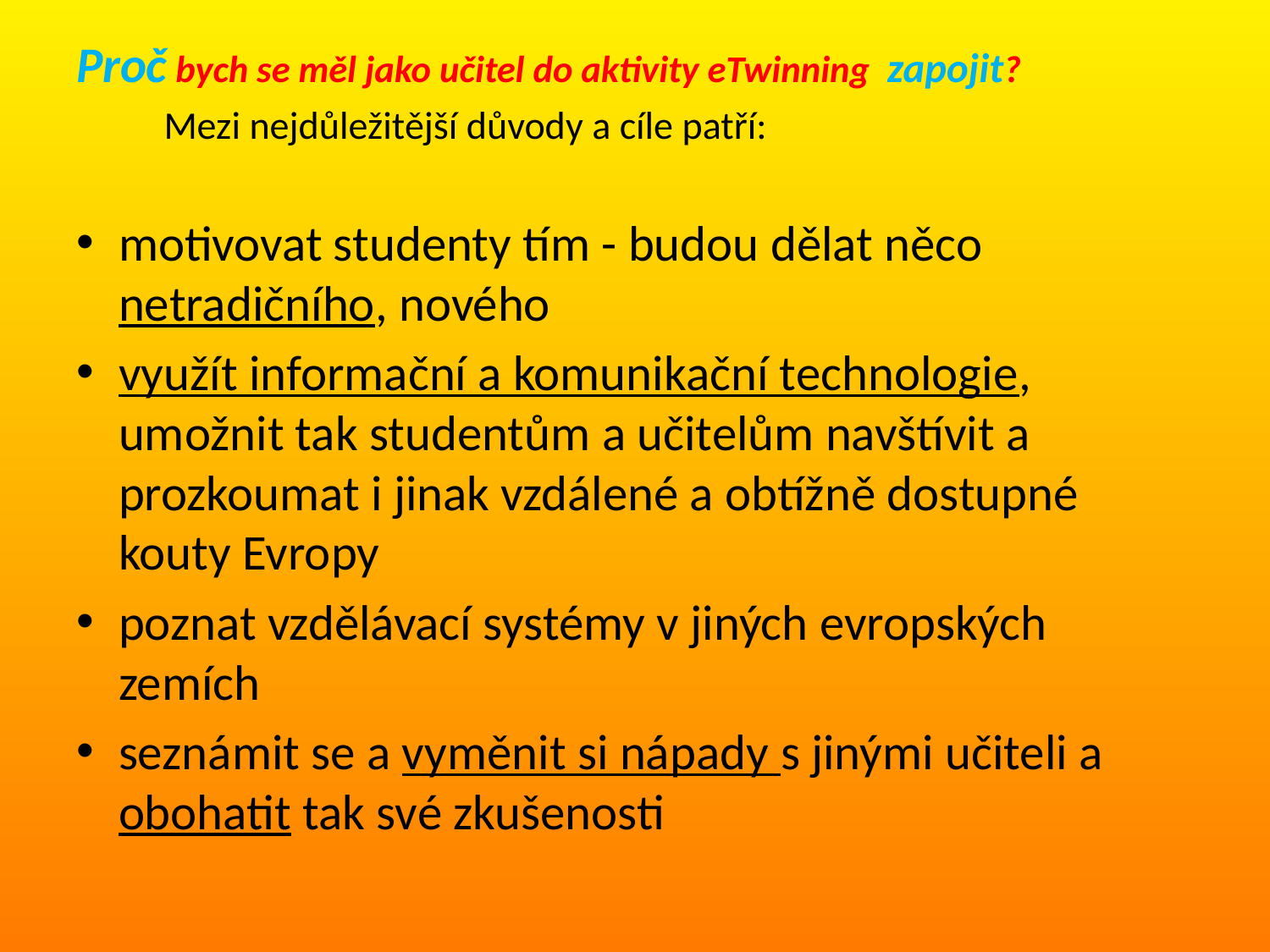

#
Proč bych se měl jako učitel do aktivity eTwinning  zapojit?
	Mezi nejdůležitější důvody a cíle patří:

motivovat studenty tím - budou dělat něco netradičního, nového
využít informační a komunikační technologie, umožnit tak studentům a učitelům navštívit a prozkoumat i jinak vzdálené a obtížně dostupné kouty Evropy
poznat vzdělávací systémy v jiných evropských zemích
seznámit se a vyměnit si nápady s jinými učiteli a obohatit tak své zkušenosti